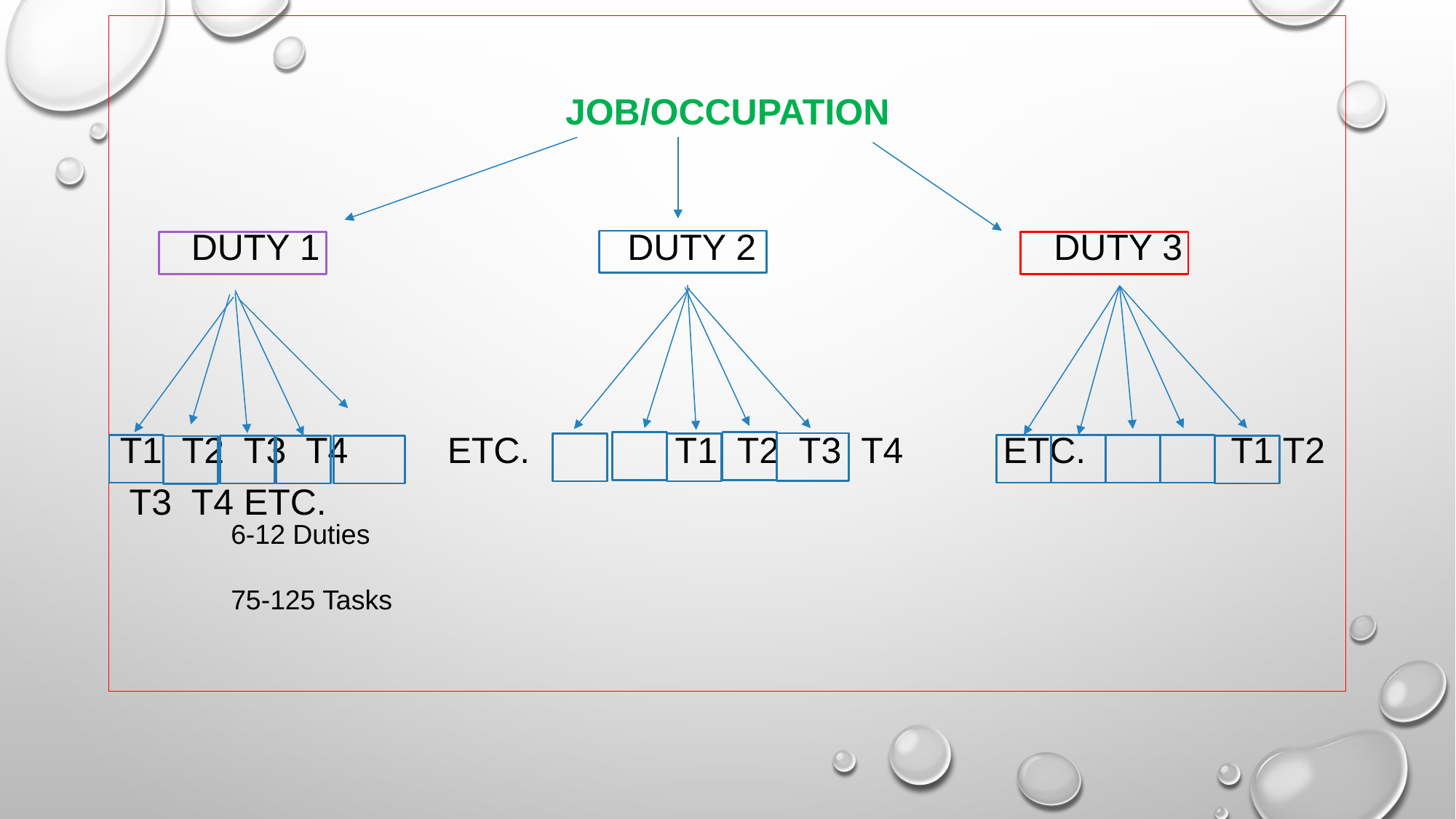

JOB/OCCUPATION

       Duty 1			       DUTY 2			      Duty 3

T1  T2  T3  t4	ETC.		 T1  T2  T3  t4	 ETC.		  T1 T2  T3  t4 ETC.

6-12 Duties

75-125 Tasks